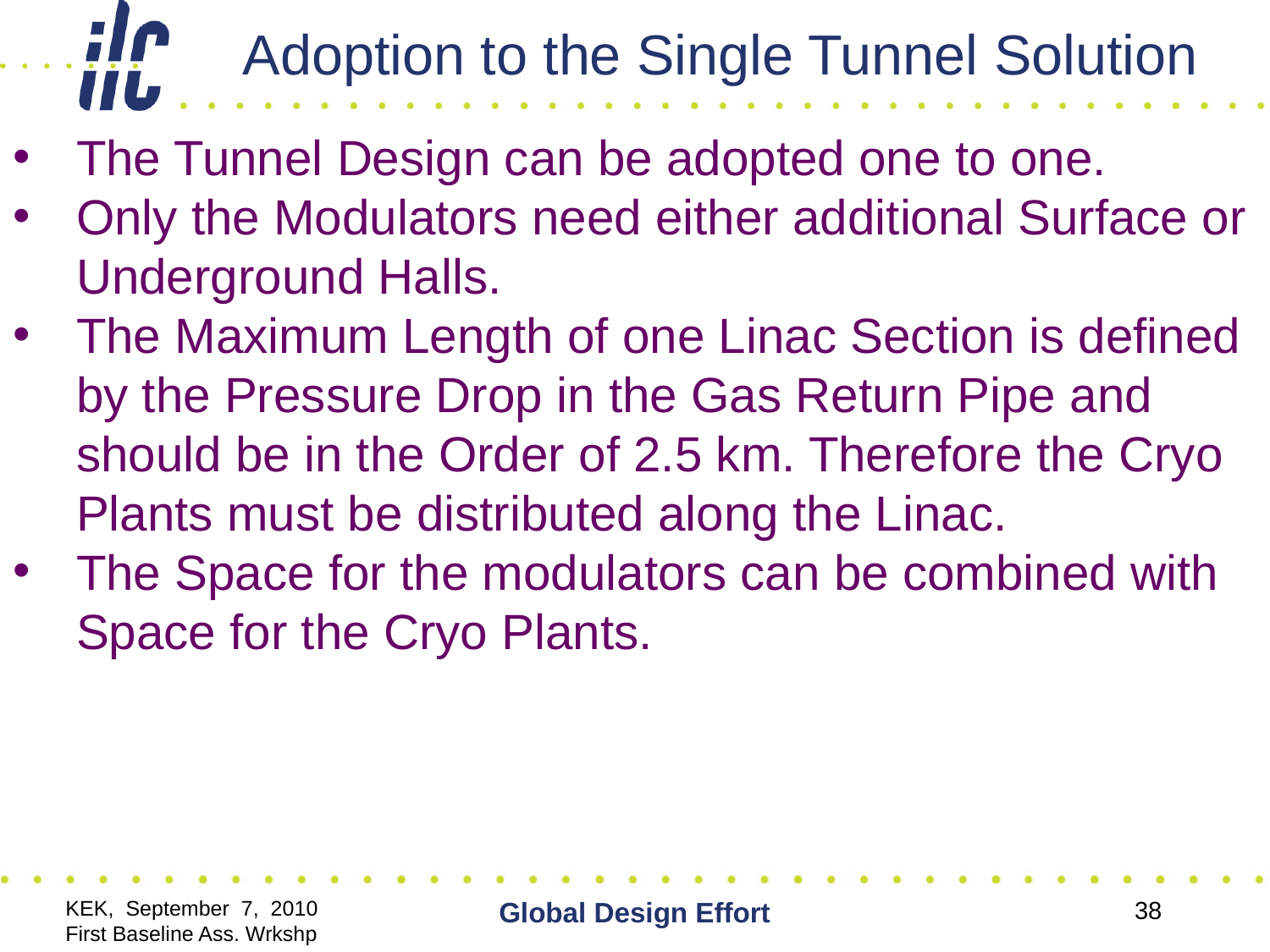

# Adoption to the Single Tunnel Solution
The Tunnel Design can be adopted one to one.
Only the Modulators need either additional Surface or Underground Halls.
The Maximum Length of one Linac Section is defined by the Pressure Drop in the Gas Return Pipe and should be in the Order of 2.5 km. Therefore the Cryo Plants must be distributed along the Linac.
The Space for the modulators can be combined with Space for the Cryo Plants.

KEK,  September  7,  2010    First Baseline Ass. Wrkshp
Global Design Effort
38